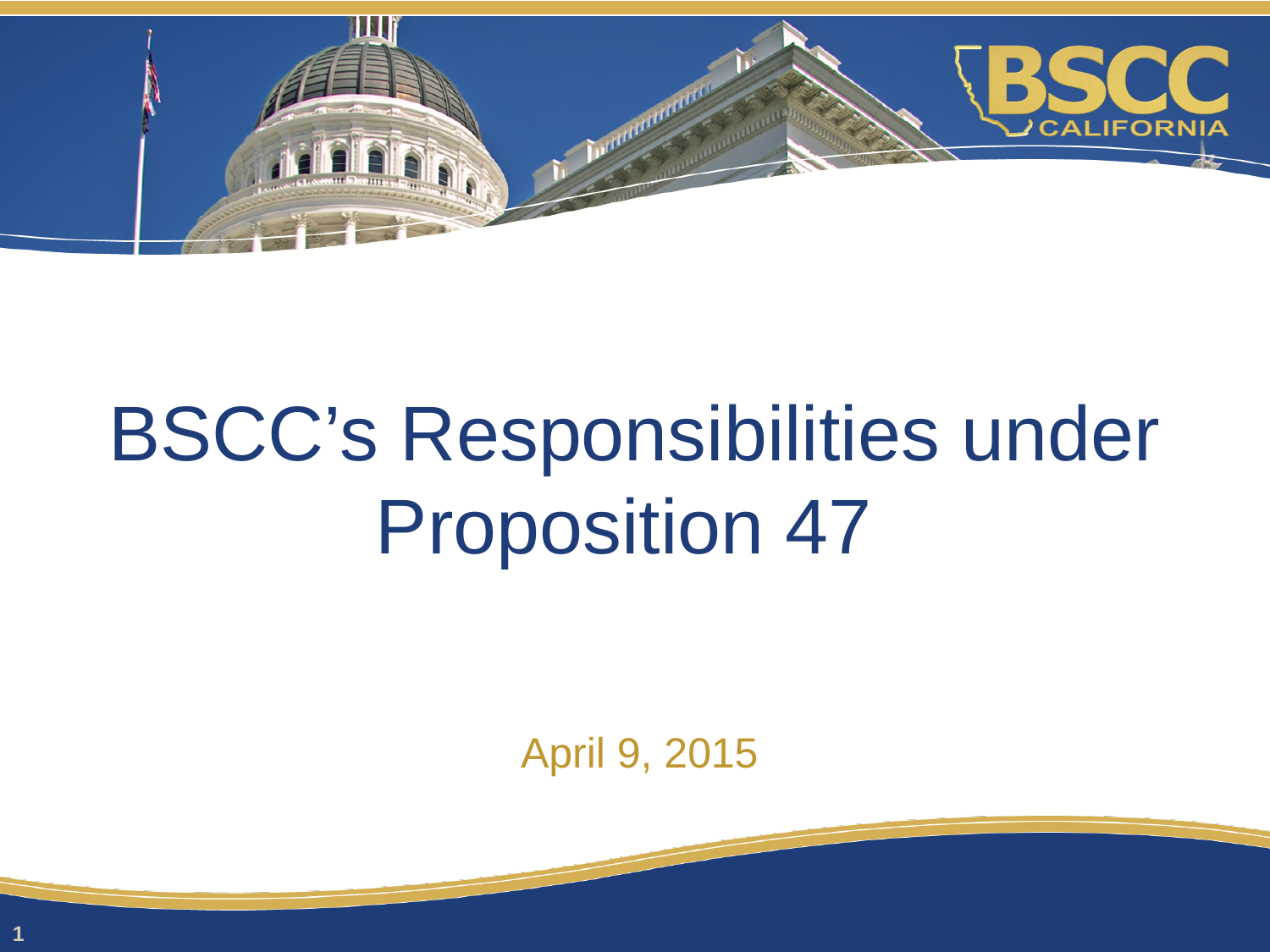

# BSCC’s Responsibilities under Proposition 47
April 9, 2015
1